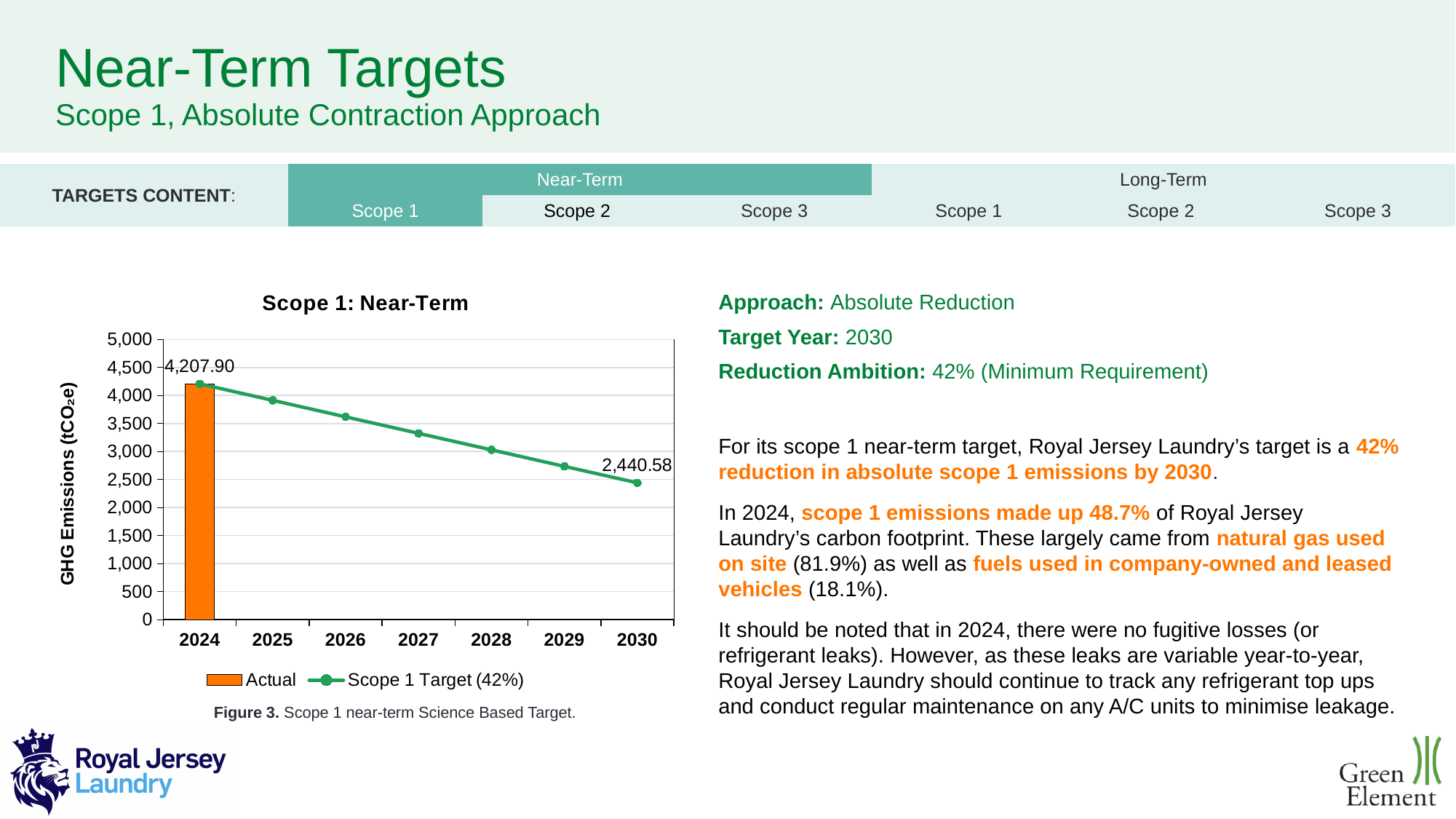

Near-Term Targets
Scope 1, Absolute Contraction Approach
| TARGETS CONTENT: | Near-Term |  |  | Long-Term |  |  |
| --- | --- | --- | --- | --- | --- | --- |
|  | Scope 1 | Scope 2 | Scope 3 | Scope 1 | Scope 2 | Scope 3 |

### Chart: Scope 1: Near-Term

| Category | Actual | Scope 1 Target (42%) |
|---|---|---|
| 2024 | 4207.90077 | 4207.900769999949 |
| 2025 | None | 3913.3477161000483 |
| 2026 | None | 3618.794662200031 |
| 2027 | None | 3324.2416083000135 |
| 2028 | None | 3029.688554399996 |
| 2029 | None | 2735.1355004999787 |
| 2030 | None | 2440.5824465999613 |
Approach: Absolute Reduction
Target Year: 2030
Reduction Ambition: 42% (Minimum Requirement)

For its scope 1 near-term target, Royal Jersey Laundry’s target is a 42% reduction in absolute scope 1 emissions by 2030.
In 2024, scope 1 emissions made up 48.7% of Royal Jersey Laundry’s carbon footprint. These largely came from natural gas used on site (81.9%) as well as fuels used in company-owned and leased vehicles (18.1%).
It should be noted that in 2024, there were no fugitive losses (or refrigerant leaks). However, as these leaks are variable year-to-year, Royal Jersey Laundry should continue to track any refrigerant top ups and conduct regular maintenance on any A/C units to minimise leakage.
Figure 3. Scope 1 near-term Science Based Target.